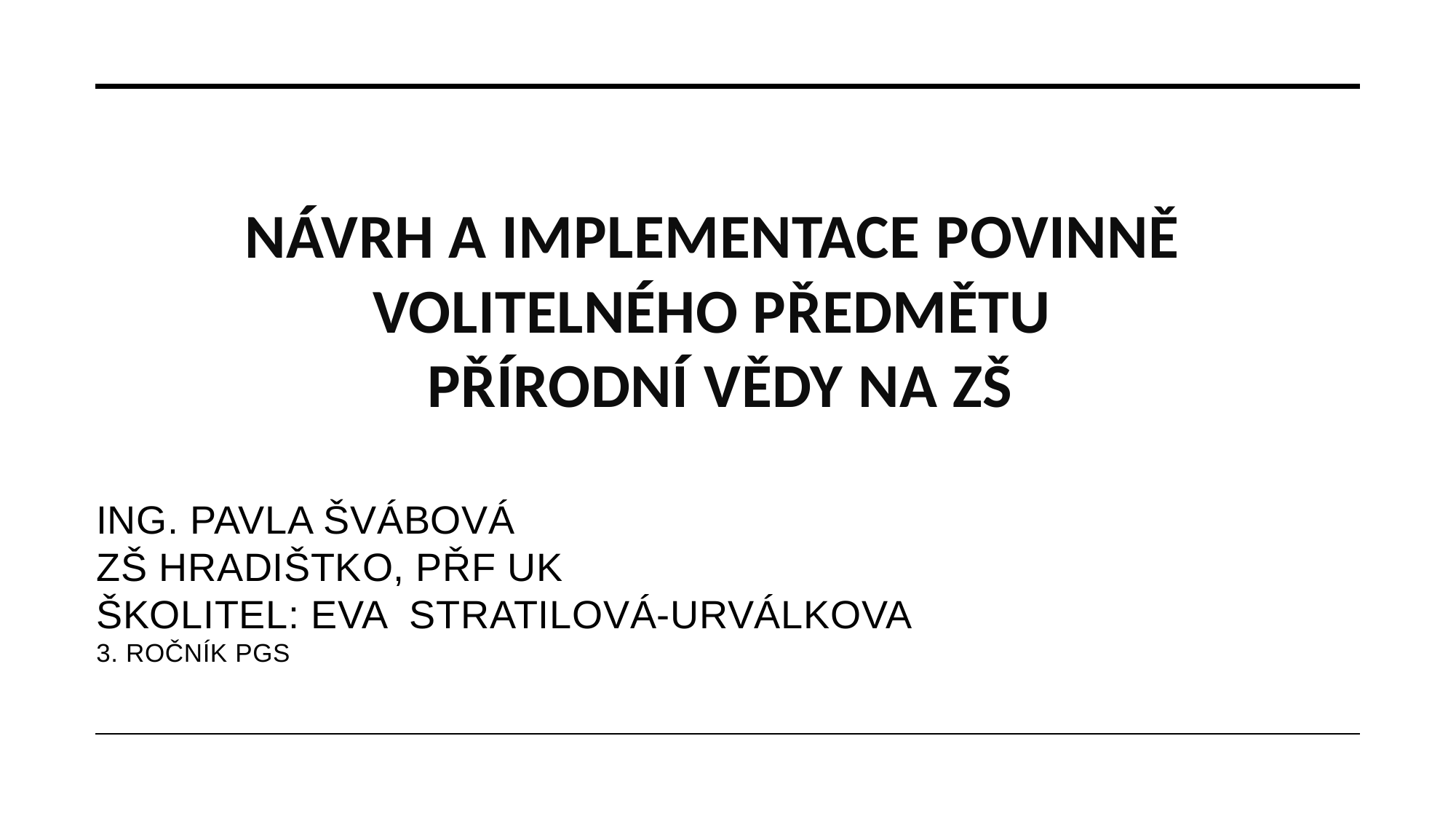

# Návrh a implementace povinně  volitelného předmětu  Přírodní vědy na ZŠ
Ing. Pavla Švábová
ZŠ Hradištko, PřF UK
Školitel: Eva  Stratilová-Urválkova            
3. ročník PGS